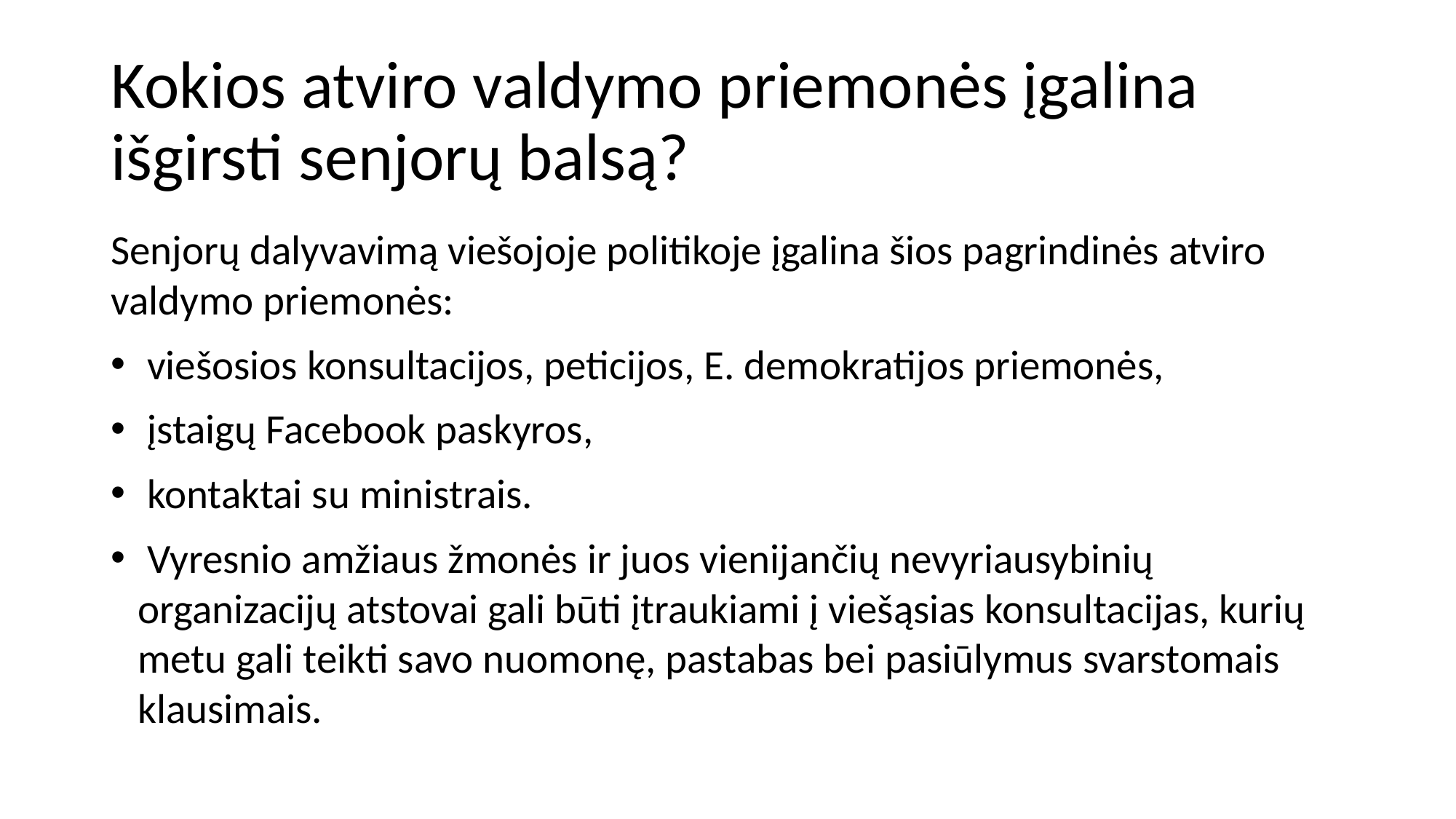

# Kokios atviro valdymo priemonės įgalina išgirsti senjorų balsą?
Senjorų dalyvavimą viešojoje politikoje įgalina šios pagrindinės atviro valdymo priemonės:
 viešosios konsultacijos, peticijos, E. demokratijos priemonės,
 įstaigų Facebook paskyros,
 kontaktai su ministrais.
 Vyresnio amžiaus žmonės ir juos vienijančių nevyriausybinių organizacijų atstovai gali būti įtraukiami į viešąsias konsultacijas, kurių metu gali teikti savo nuomonę, pastabas bei pasiūlymus svarstomais klausimais.